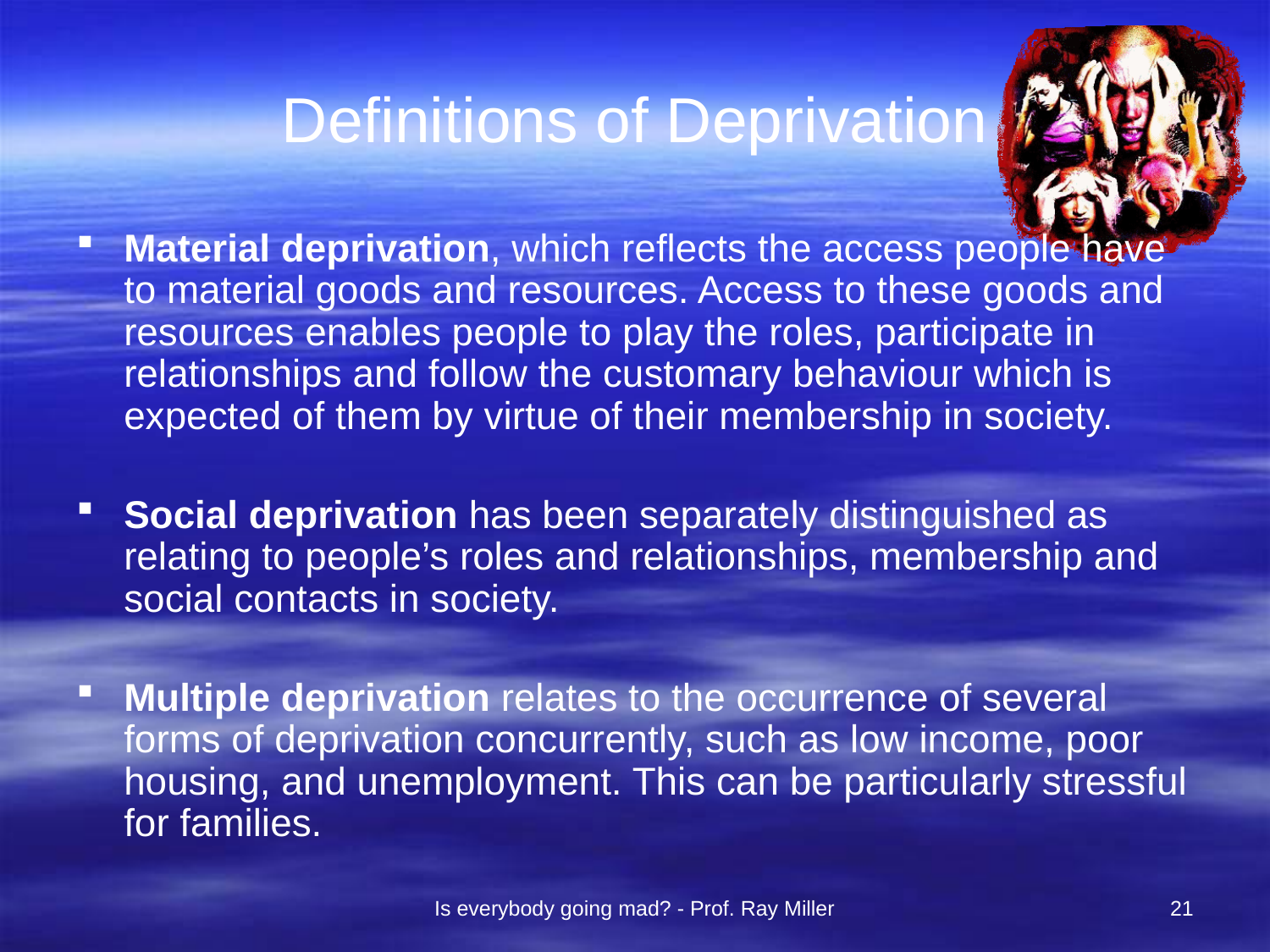

# Definitions of Deprivation
Material deprivation, which reflects the access people have to material goods and resources. Access to these goods and resources enables people to play the roles, participate in relationships and follow the customary behaviour which is expected of them by virtue of their membership in society.

Social deprivation has been separately distinguished as relating to people’s roles and relationships, membership and social contacts in society.

Multiple deprivation relates to the occurrence of several forms of deprivation concurrently, such as low income, poor housing, and unemployment. This can be particularly stressful for families.
Is everybody going mad? - Prof. Ray Miller
21